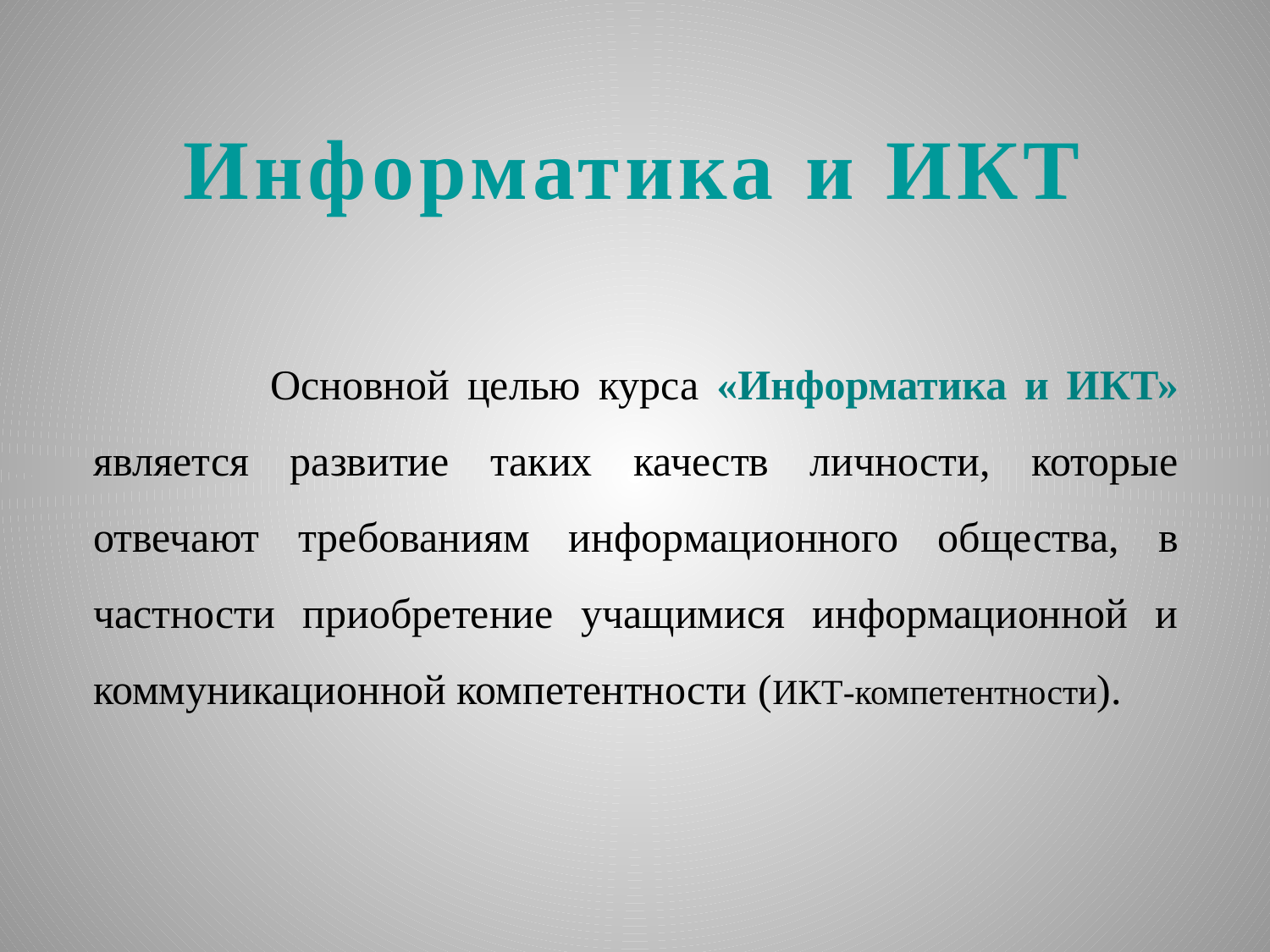

# Информатика и ИКТ
          Основной целью курса «Информатика и ИКТ» является развитие таких качеств личности, которые отвечают требованиям информационного общества, в частности приобретение учащимися информационной и коммуникационной компетентности (ИКТ-компетентности).